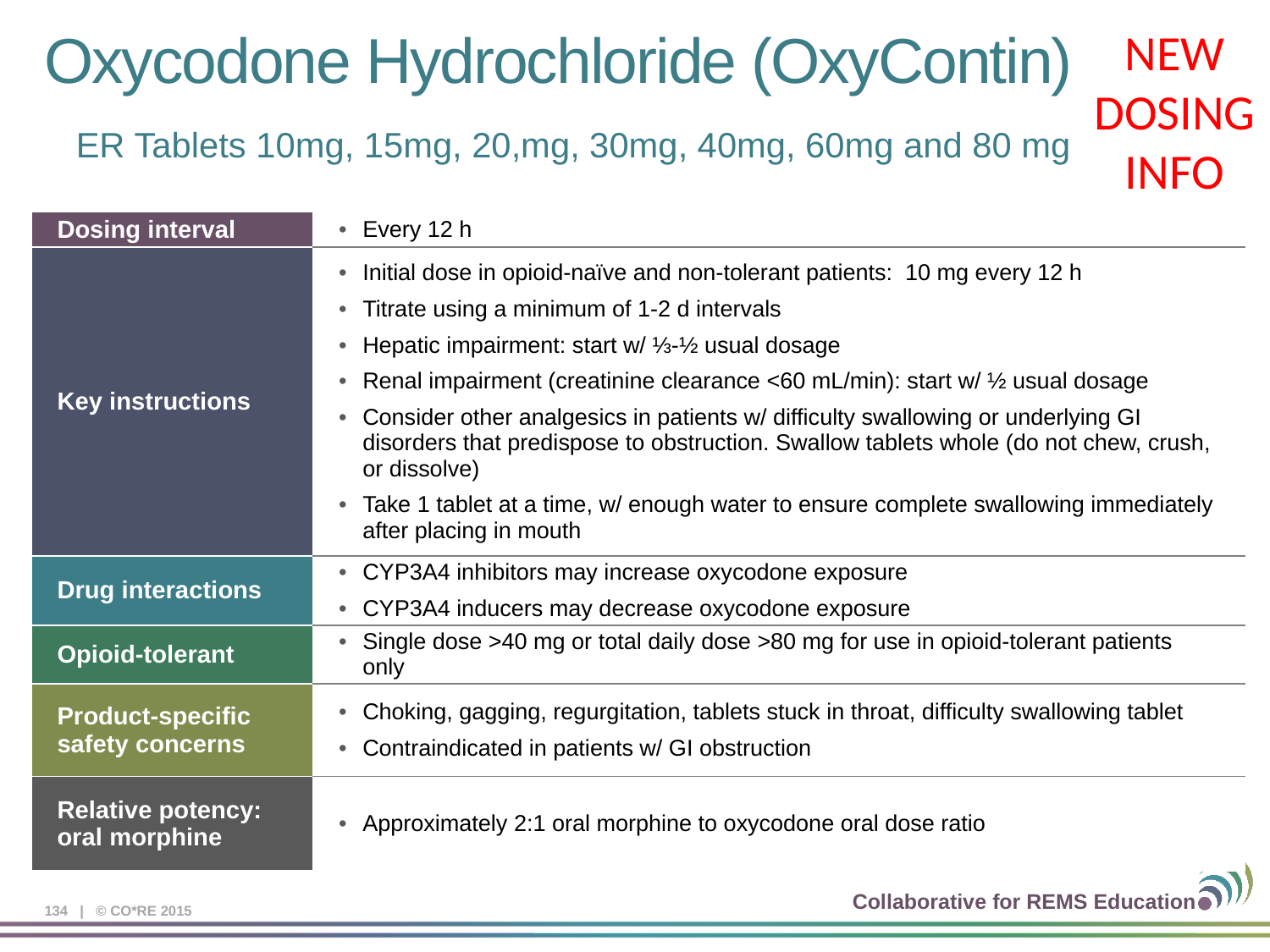

NEW
DOSING
INFO
# Oxycodone Hydrochloride (OxyContin)
ER Tablets 10mg, 15mg, 20,mg, 30mg, 40mg, 60mg and 80 mg
| Dosing interval | Every 12 h |
| --- | --- |
| Key instructions | Initial dose in opioid-naïve and non-tolerant patients: 10 mg every 12 h Titrate using a minimum of 1-2 d intervals Hepatic impairment: start w/ ⅓-½ usual dosage Renal impairment (creatinine clearance <60 mL/min): start w/ ½ usual dosage Consider other analgesics in patients w/ difficulty swallowing or underlying GI disorders that predispose to obstruction. Swallow tablets whole (do not chew, crush, or dissolve) Take 1 tablet at a time, w/ enough water to ensure complete swallowing immediately after placing in mouth |
| Drug interactions | CYP3A4 inhibitors may increase oxycodone exposure CYP3A4 inducers may decrease oxycodone exposure |
| Opioid-tolerant | Single dose >40 mg or total daily dose >80 mg for use in opioid-tolerant patients only |
| Product-specific safety concerns | Choking, gagging, regurgitation, tablets stuck in throat, difficulty swallowing tablet Contraindicated in patients w/ GI obstruction |
| Relative potency: oral morphine | Approximately 2:1 oral morphine to oxycodone oral dose ratio |
134   |   © CO*RE 2015